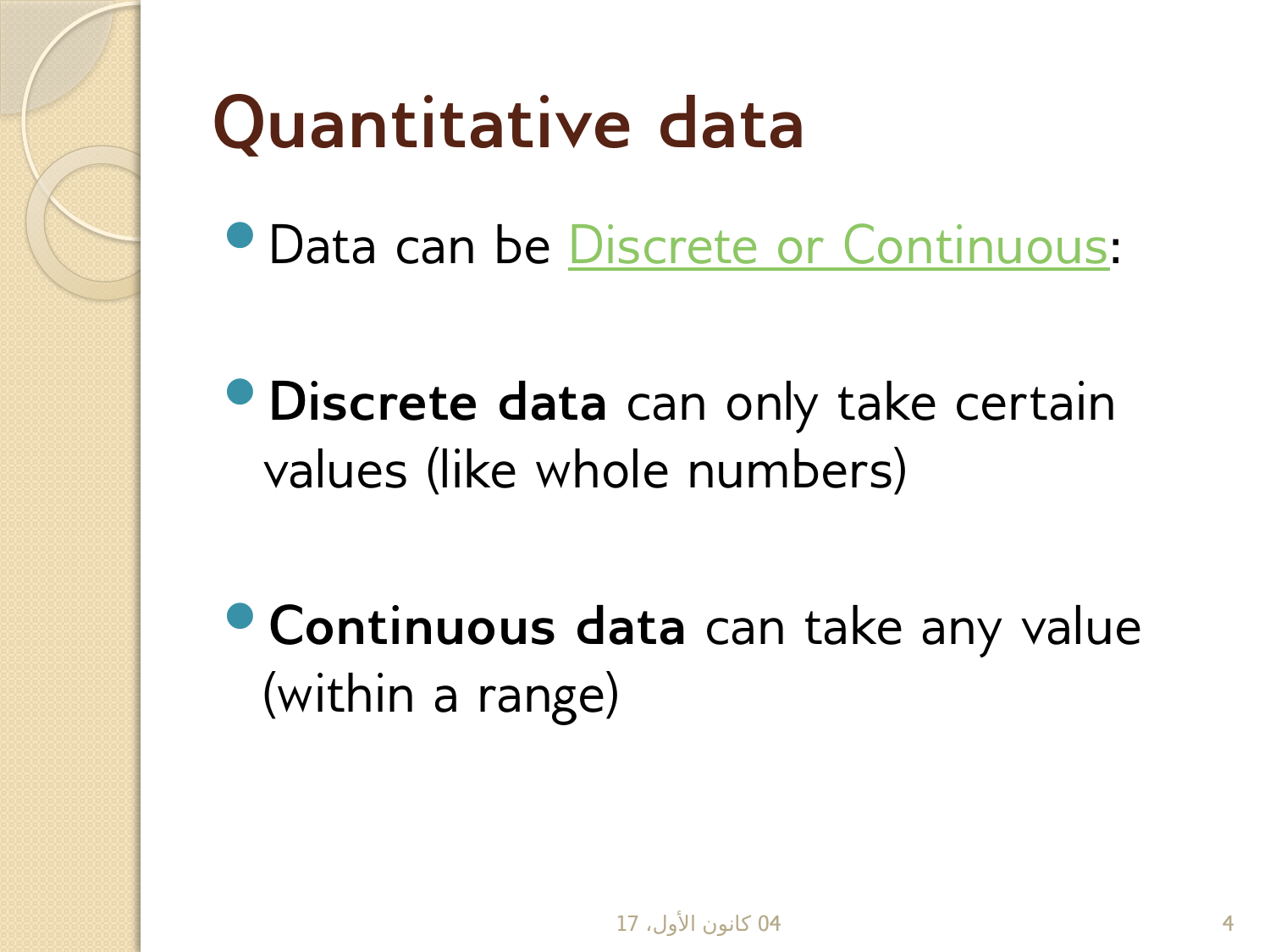

# Quantitative data
Data can be Discrete or Continuous:

Discrete data can only take certain values (like whole numbers)

Continuous data can take any value (within a range)

04 كانون الأول، 17
4